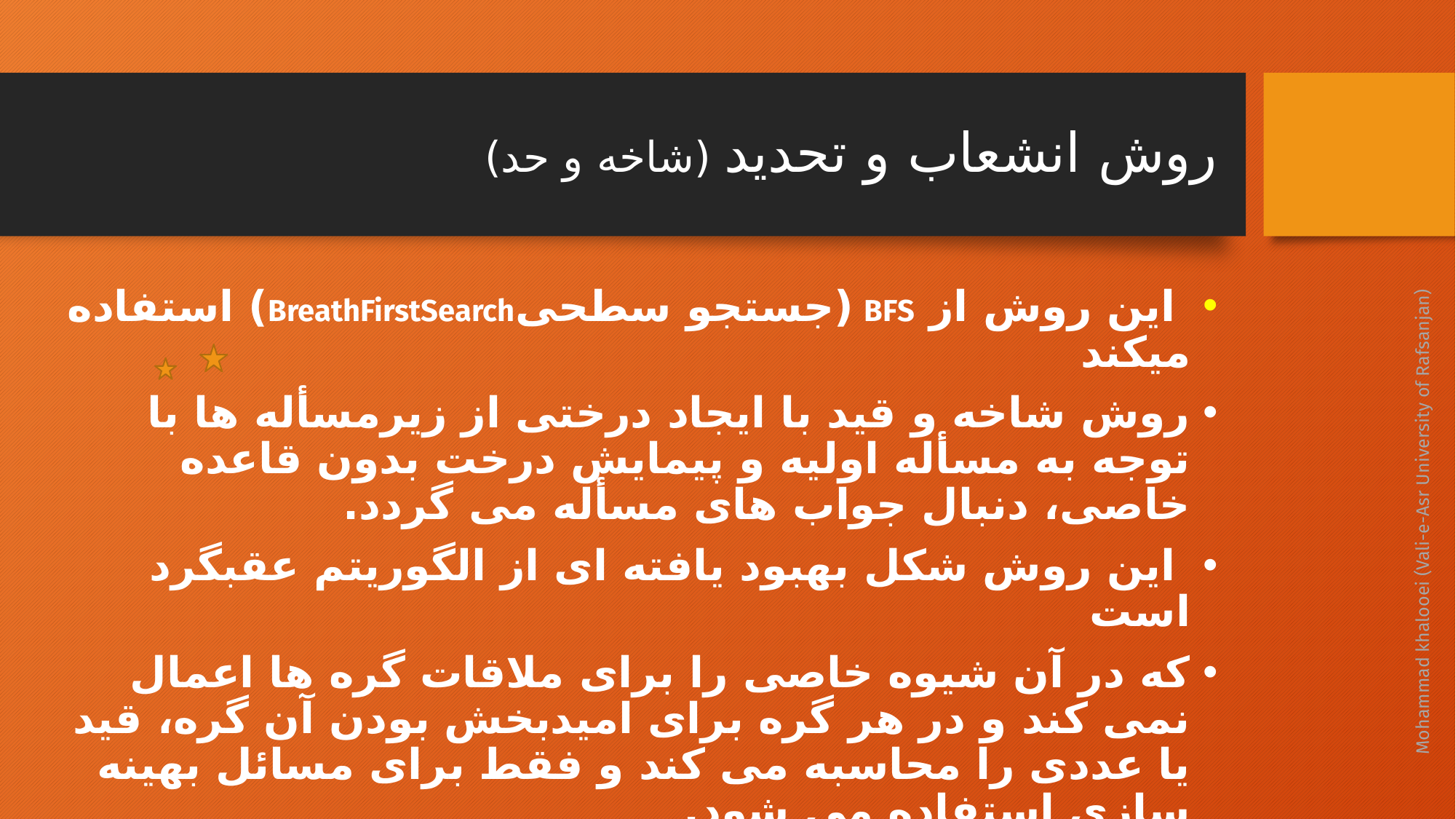

# روش انشعاب و تحدید (شاخه و حد)
 این روش از BFS (جستجو سطحیBreathFirstSearch) استفاده میکند
روش شاخه و قید با ایجاد درختی از زیرمسأله ها با توجه به مسأله اولیه و پیمایش درخت بدون قاعده خاصی، دنبال جواب های مسأله می گردد.
 این روش شكل بهبود یافته ای از الگوریتم عقبگرد است
كه در آن شیوه خاصی را برای ملاقات گره ها اعمال نمی كند و در هر گره برای امیدبخش بودن آن گره، قید یا عددی را محاسبه می كند و فقط برای مسائل بهینه سازی استفاده می شود.